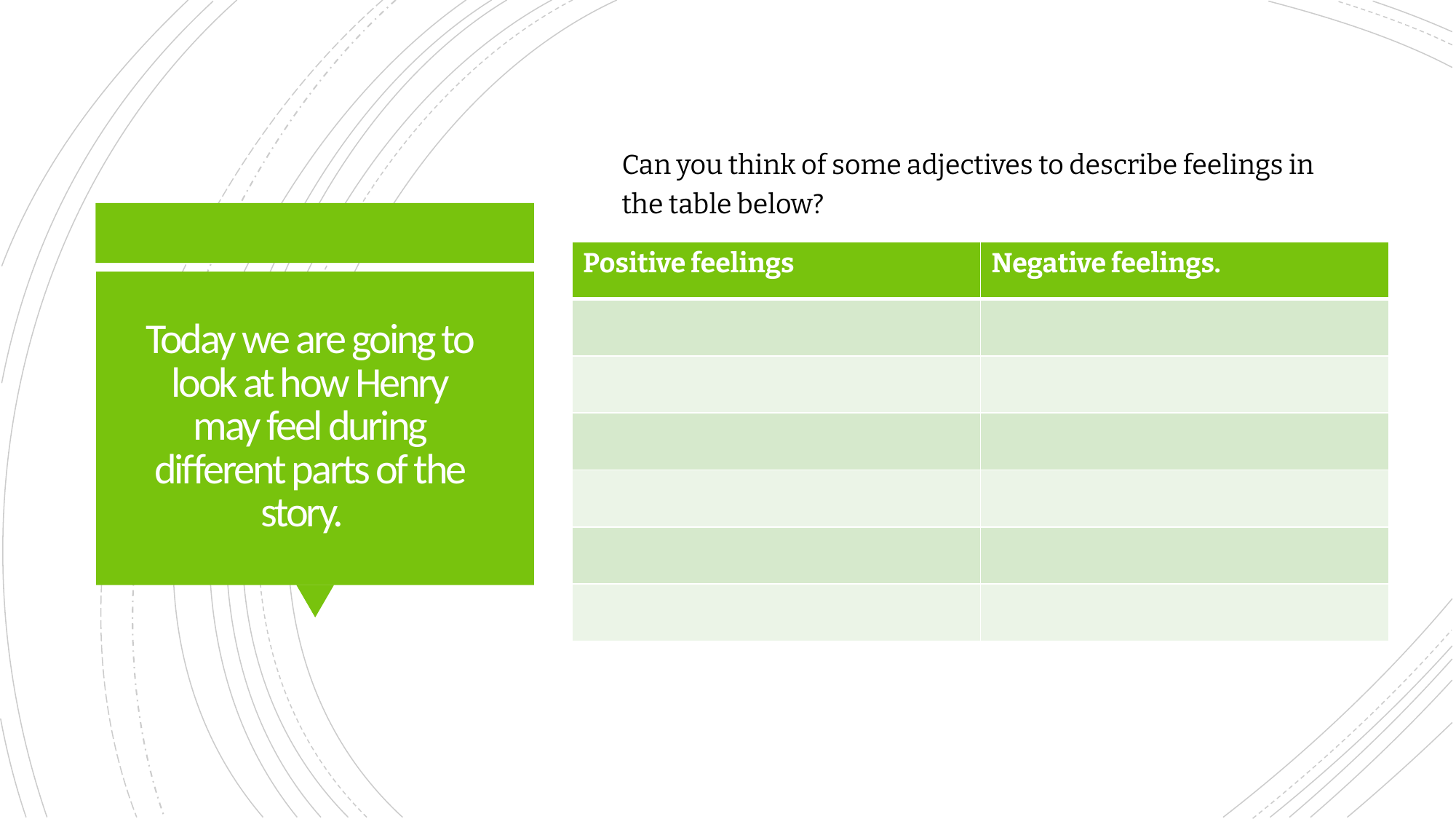

Can you think of some adjectives to describe feelings in the table below?
| Positive feelings | Negative feelings. |
| --- | --- |
|  |  |
|  |  |
|  |  |
|  |  |
|  |  |
|  |  |
# Today we are going to look at how Henry may feel during different parts of the story.